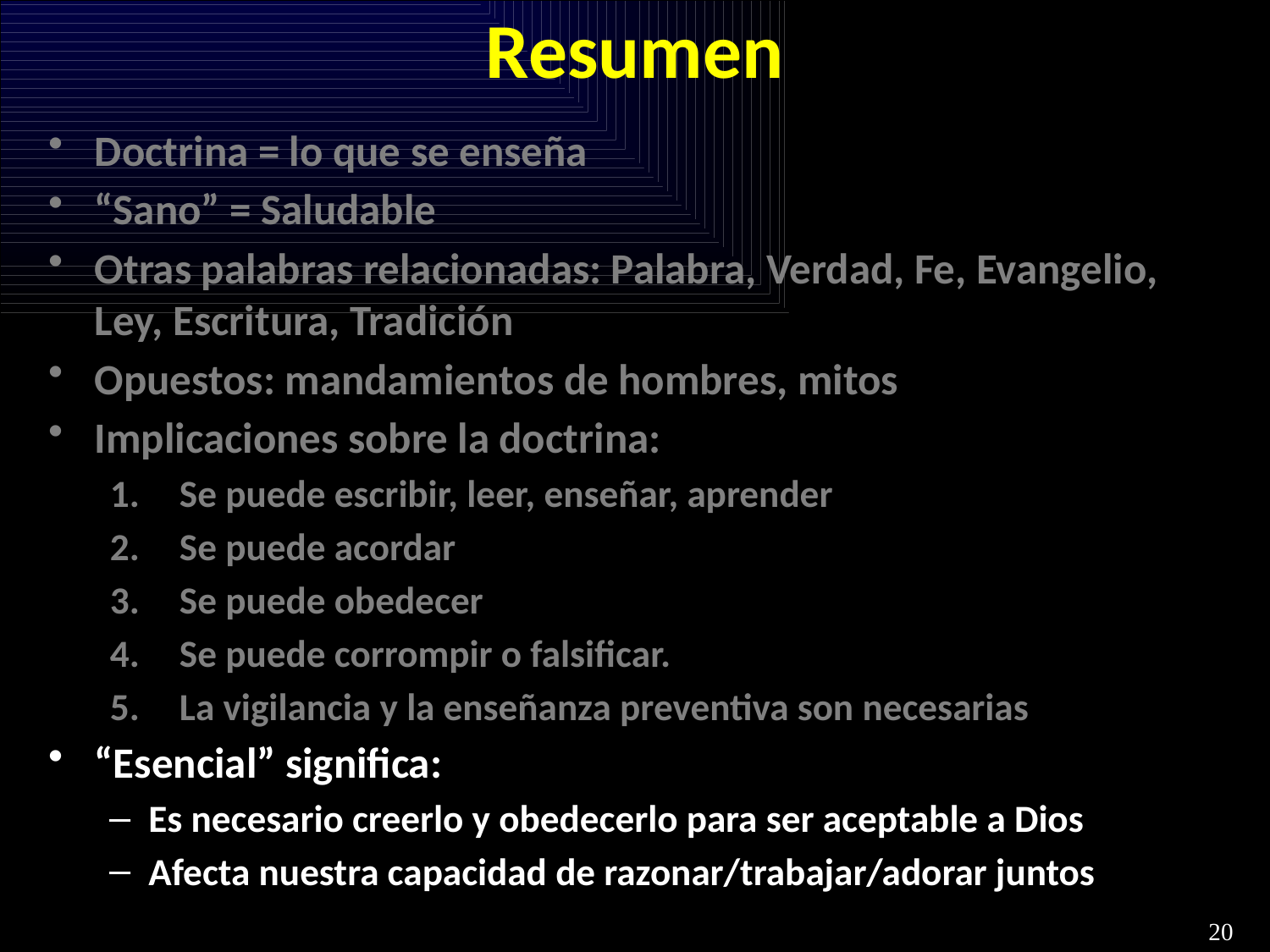

# Resumen
Doctrina = lo que se enseña
“Sano” = Saludable
Otras palabras relacionadas: Palabra, Verdad, Fe, Evangelio, Ley, Escritura, Tradición
Opuestos: mandamientos de hombres, mitos
Implicaciones sobre la doctrina:
Se puede escribir, leer, enseñar, aprender
Se puede acordar
Se puede obedecer
Se puede corrompir o falsificar.
La vigilancia y la enseñanza preventiva son necesarias
“Esencial” significa:
Es necesario creerlo y obedecerlo para ser aceptable a Dios
Afecta nuestra capacidad de razonar/trabajar/adorar juntos
20